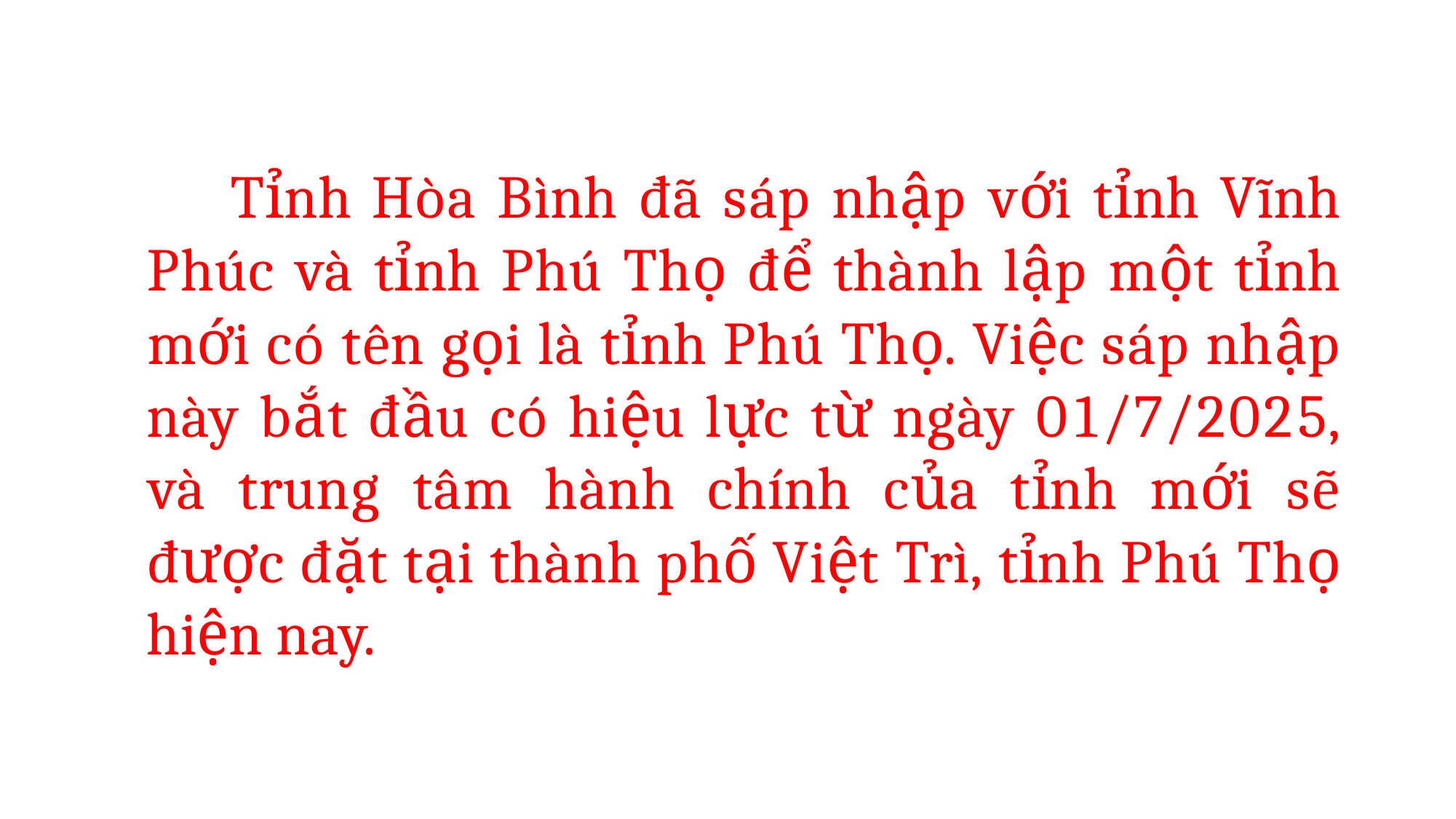

Tỉnh Hòa Bình đã sáp nhập với tỉnh Vĩnh Phúc và tỉnh Phú Thọ để thành lập một tỉnh mới có tên gọi là tỉnh Phú Thọ. Việc sáp nhập này bắt đầu có hiệu lực từ ngày 01/7/2025, và trung tâm hành chính của tỉnh mới sẽ được đặt tại thành phố Việt Trì, tỉnh Phú Thọ hiện nay.